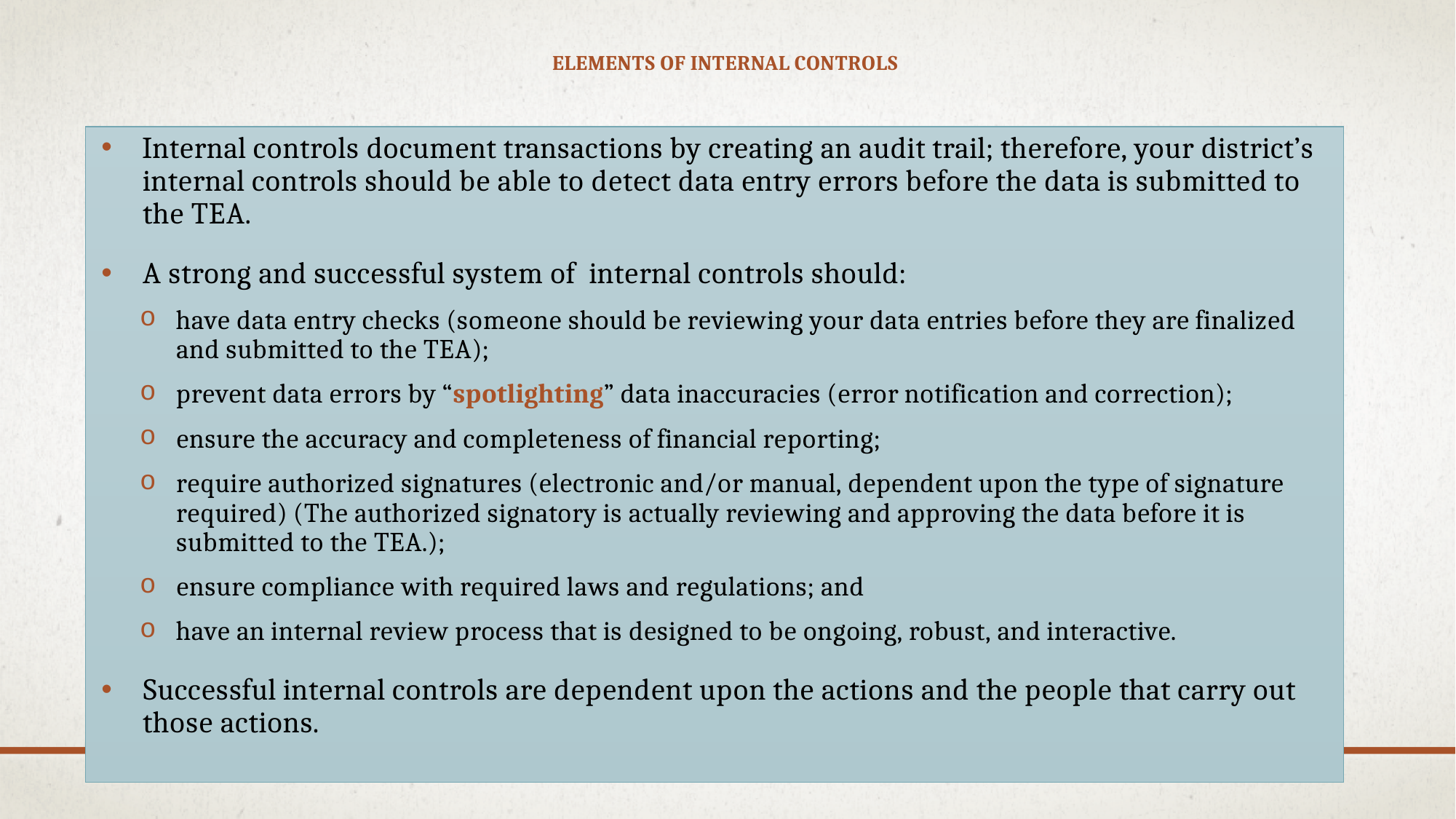

# Elements of internal controls
Internal controls document transactions by creating an audit trail; therefore, your district’s internal controls should be able to detect data entry errors before the data is submitted to the TEA.
A strong and successful system of  internal controls should:
have data entry checks (someone should be reviewing your data entries before they are finalized and submitted to the TEA);
prevent data errors by “spotlighting” data inaccuracies (error notification and correction);
ensure the accuracy and completeness of financial reporting;
require authorized signatures (electronic and/or manual, dependent upon the type of signature required) (The authorized signatory is actually reviewing and approving the data before it is submitted to the TEA.);
ensure compliance with required laws and regulations; and
have an internal review process that is designed to be ongoing, robust, and interactive.
Successful internal controls are dependent upon the actions and the people that carry out those actions.